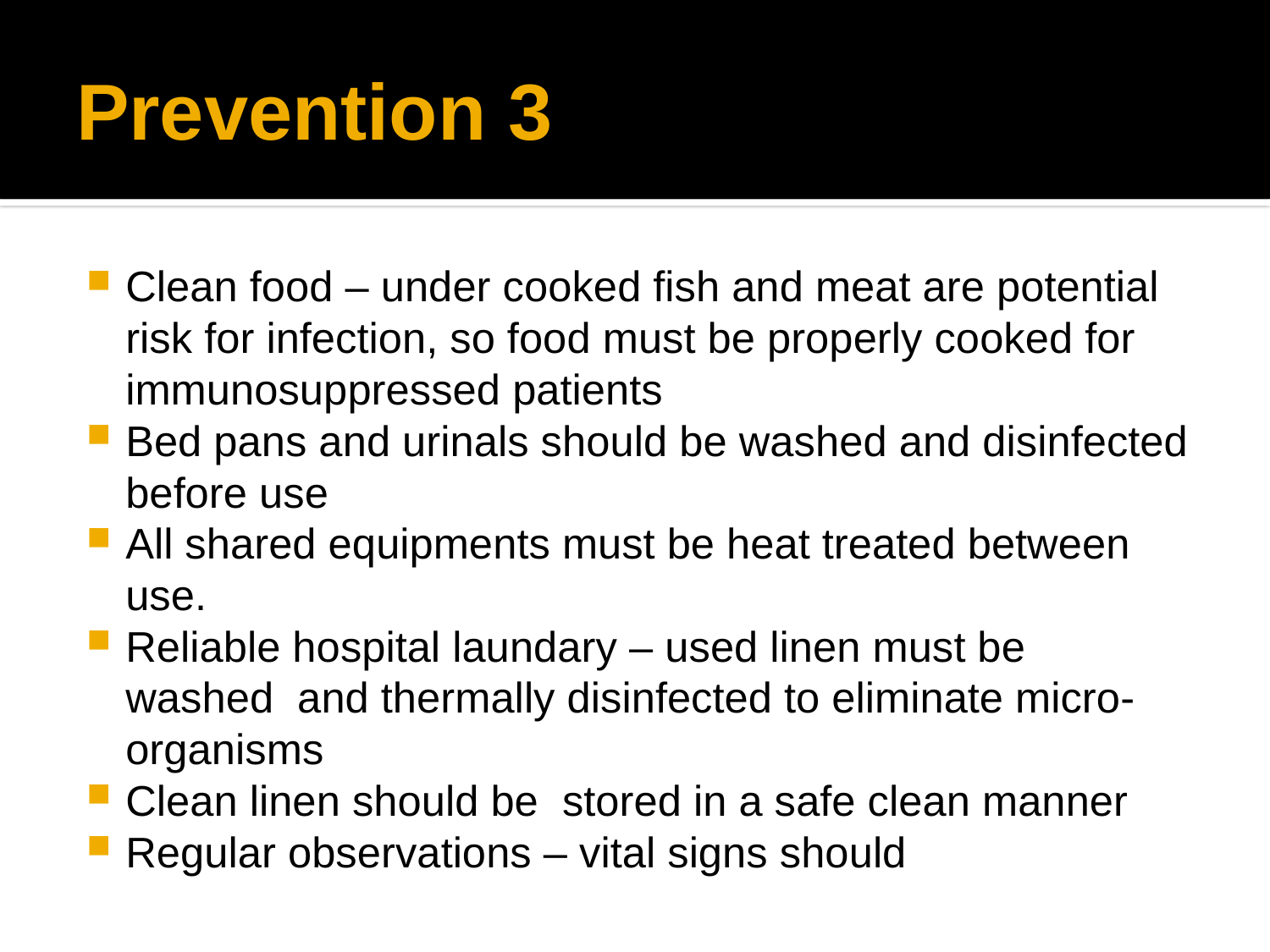

# Prevention 3
Clean food – under cooked fish and meat are potential risk for infection, so food must be properly cooked for immunosuppressed patients
Bed pans and urinals should be washed and disinfected before use
All shared equipments must be heat treated between use.
Reliable hospital laundary – used linen must be  washed  and thermally disinfected to eliminate micro-organisms
Clean linen should be  stored in a safe clean manner
Regular observations – vital signs should